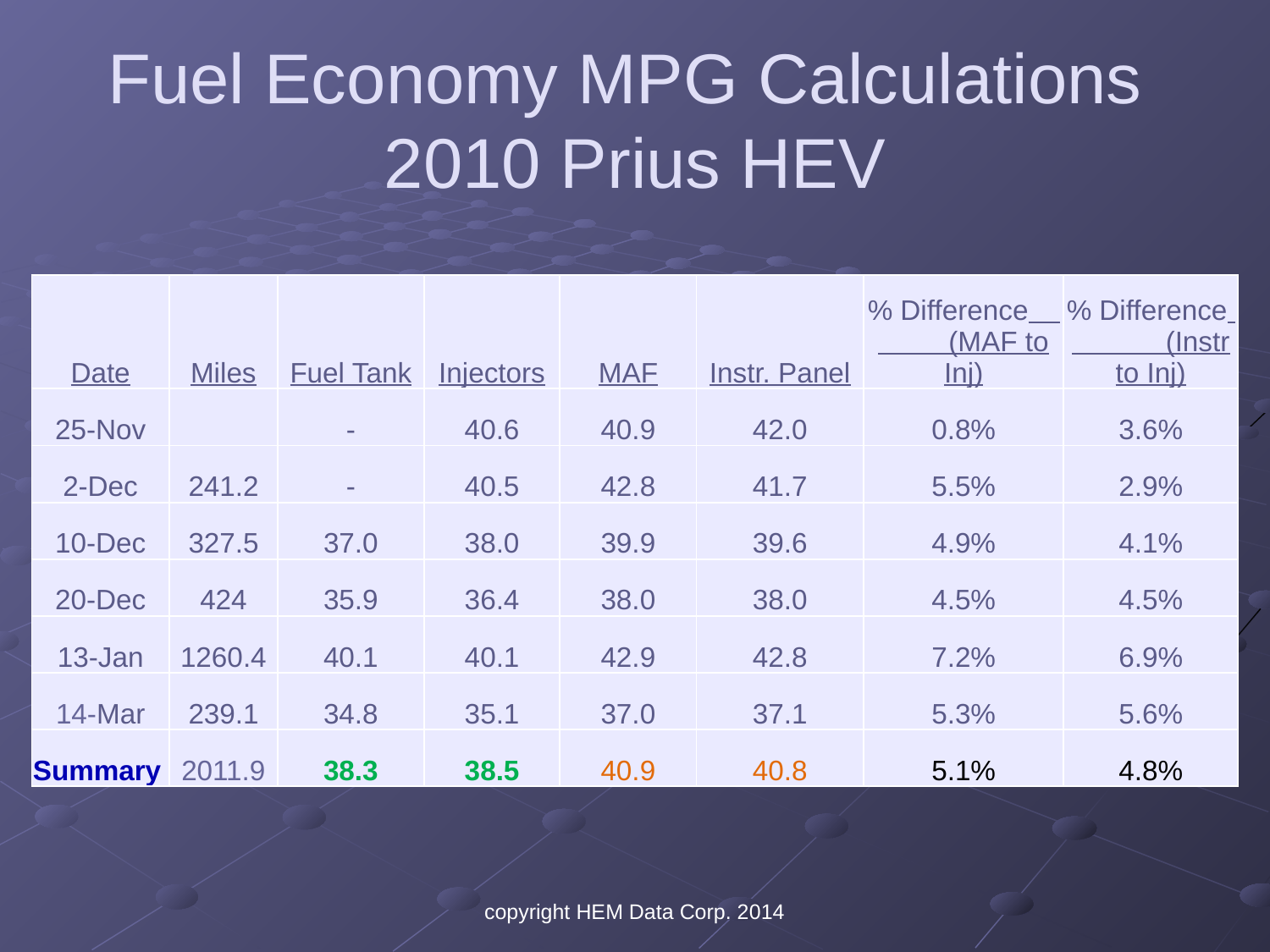

# Fuel Economy MPG Calculations 2010 Prius HEV
| Date | Miles | Fuel Tank | Injectors | MAF | Instr. Panel | % Difference (MAF to Inj) | % Difference (Instr to Inj) |
| --- | --- | --- | --- | --- | --- | --- | --- |
| 25-Nov |  | - | 40.6 | 40.9 | 42.0 | 0.8% | 3.6% |
| 2-Dec | 241.2 | - | 40.5 | 42.8 | 41.7 | 5.5% | 2.9% |
| 10-Dec | 327.5 | 37.0 | 38.0 | 39.9 | 39.6 | 4.9% | 4.1% |
| 20-Dec | 424 | 35.9 | 36.4 | 38.0 | 38.0 | 4.5% | 4.5% |
| 13-Jan | 1260.4 | 40.1 | 40.1 | 42.9 | 42.8 | 7.2% | 6.9% |
| 14-Mar | 239.1 | 34.8 | 35.1 | 37.0 | 37.1 | 5.3% | 5.6% |
| Summary | 2011.9 | 38.3 | 38.5 | 40.9 | 40.8 | 5.1% | 4.8% |
copyright HEM Data Corp. 2014